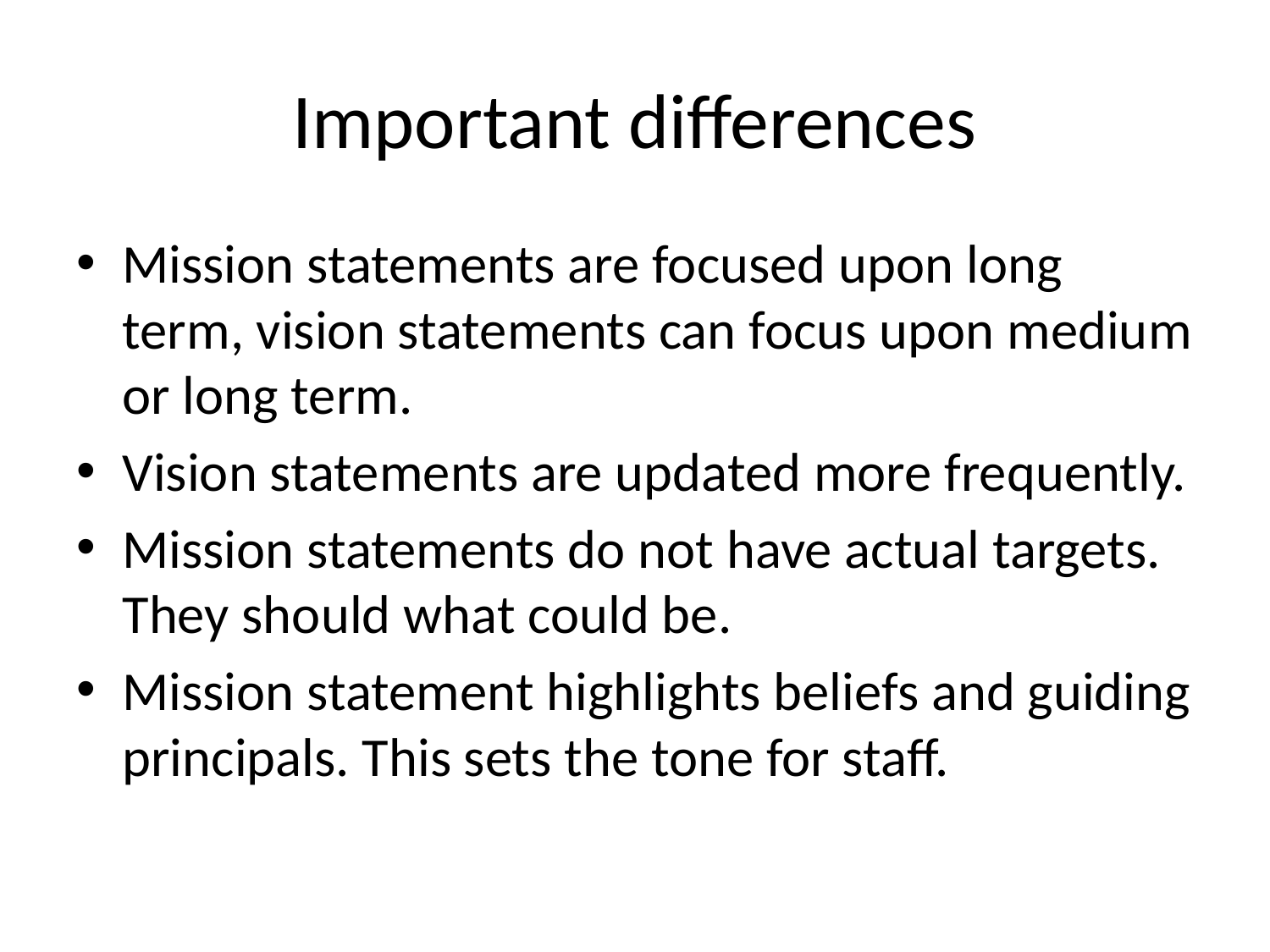

# Important differences
Mission statements are focused upon long term, vision statements can focus upon medium or long term.
Vision statements are updated more frequently.
Mission statements do not have actual targets. They should what could be.
Mission statement highlights beliefs and guiding principals. This sets the tone for staff.